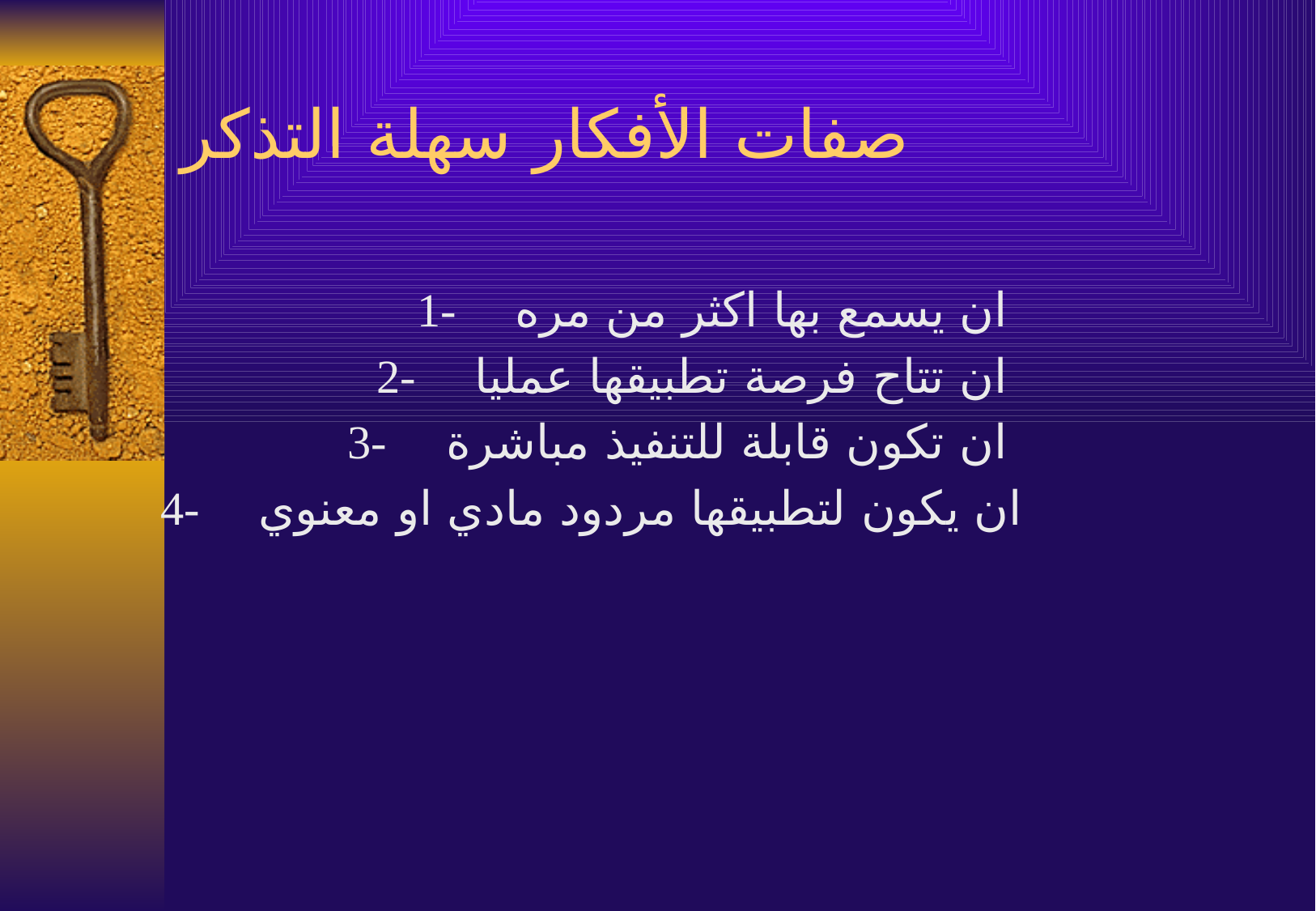

# صفات الأفكار سهلة التذكر
1-     ان يسمع بها اكثر من مره
2-     ان تتاح فرصة تطبيقها عمليا
3-     ان تكون قابلة للتنفيذ مباشرة
4-     ان يكون لتطبيقها مردود مادي او معنوي